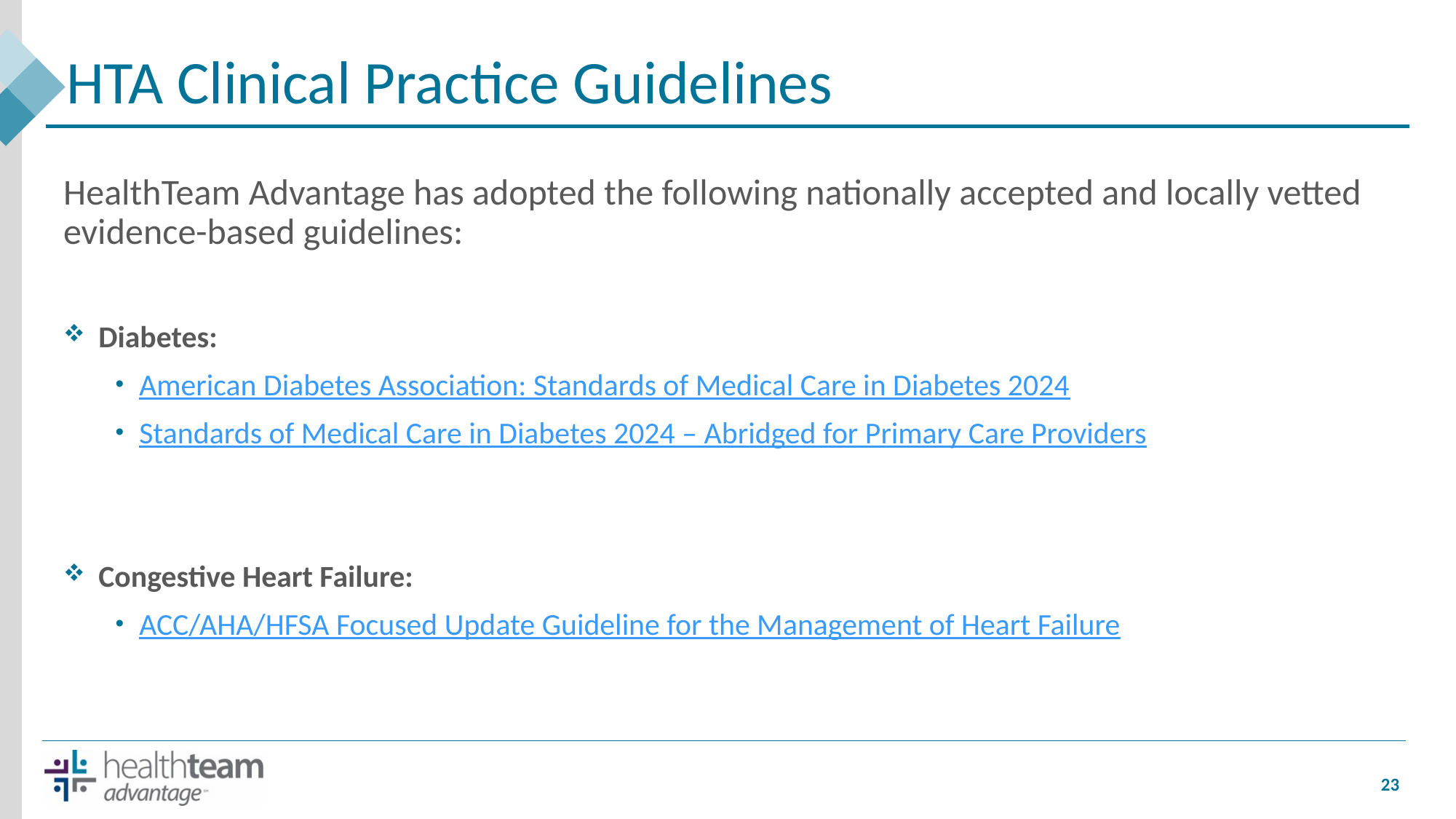

# HTA Clinical Practice Guidelines
HealthTeam Advantage has adopted the following nationally accepted and locally vetted evidence-based guidelines:

Diabetes:
American Diabetes Association: Standards of Medical Care in Diabetes 2024
Standards of Medical Care in Diabetes 2024 – Abridged for Primary Care Providers

Congestive Heart Failure:
ACC/AHA/HFSA Focused Update Guideline for the Management of Heart Failure